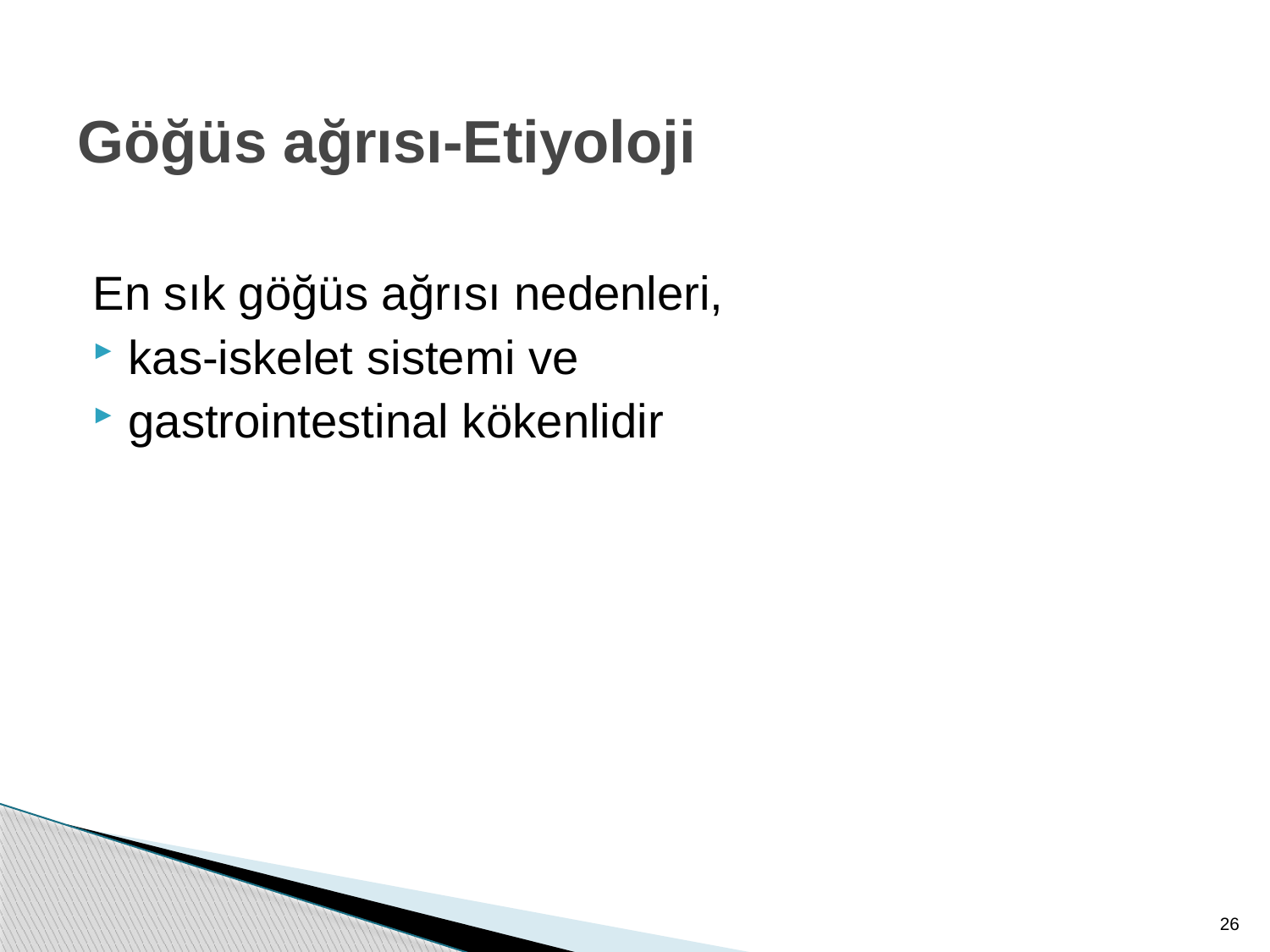

# Göğüs ağrısı-Etiyoloji
En sık göğüs ağrısı nedenleri,
kas-iskelet sistemi ve
gastrointestinal kökenlidir

26